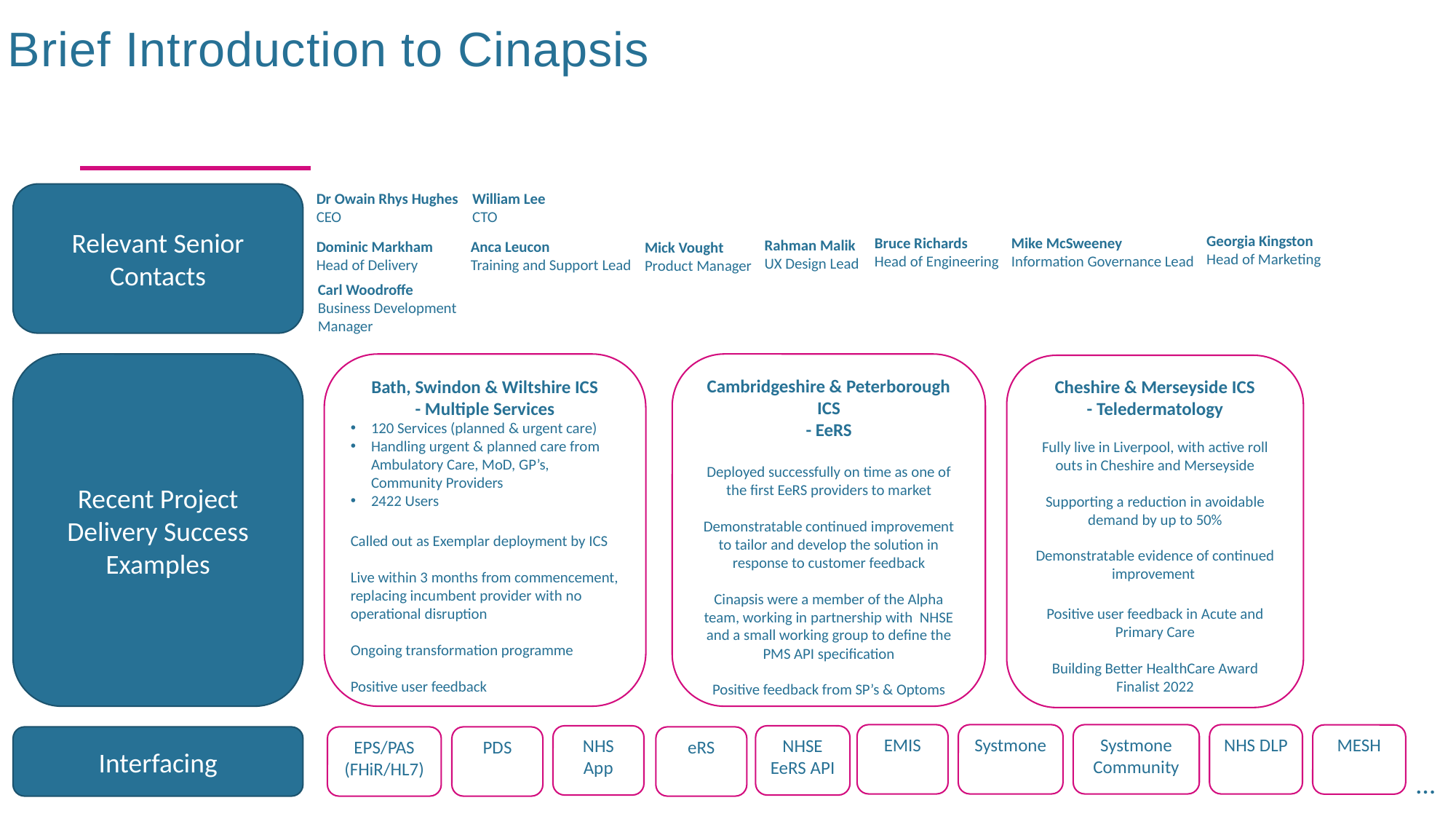

Brief Introduction to Cinapsis

Dr Owain Rhys Hughes
CEO
Relevant Senior Contacts
William Lee
CTO
Georgia Kingston
Head of Marketing
Mike McSweeney
Information Governance Lead
Bruce Richards
Head of Engineering
Rahman Malik
UX Design Lead
Dominic Markham
Head of Delivery
Anca Leucon
Training and Support Lead
Mick Vought
Product Manager

Carl Woodroffe
Business Development Manager
Recent Project Delivery Success Examples
Cambridgeshire & Peterborough ICS
- EeRS

Deployed successfully on time as one of the first EeRS providers to market

Demonstratable continued improvement to tailor and develop the solution in response to customer feedback

Cinapsis were a member of the Alpha team, working in partnership with  NHSE and a small working group to define the PMS API specification

Positive feedback from SP’s & Optoms

Bath, Swindon & Wiltshire ICS
- Multiple Services
120 Services (planned & urgent care)
Handling urgent & planned care from  Ambulatory Care, MoD, GP’s, Community Providers
2422 Users

Called out as Exemplar deployment by ICS

Live within 3 months from commencement, replacing incumbent provider with no operational disruption

Ongoing transformation programme

Positive user feedback

Cheshire & Merseyside ICS
- Teledermatology

Fully live in Liverpool, with active roll outs in Cheshire and Merseyside

Supporting a reduction in avoidable demand by up to 50%

Demonstratable evidence of continued improvement

Positive user feedback in Acute and Primary Care

Building Better HealthCare Award Finalist 2022
NHS DLP
Systmone Community
Systmone
EMIS
MESH
NHSE EeRS API
NHS App
eRS
EPS/PAS
(FHiR/HL7)
PDS
Interfacing
…